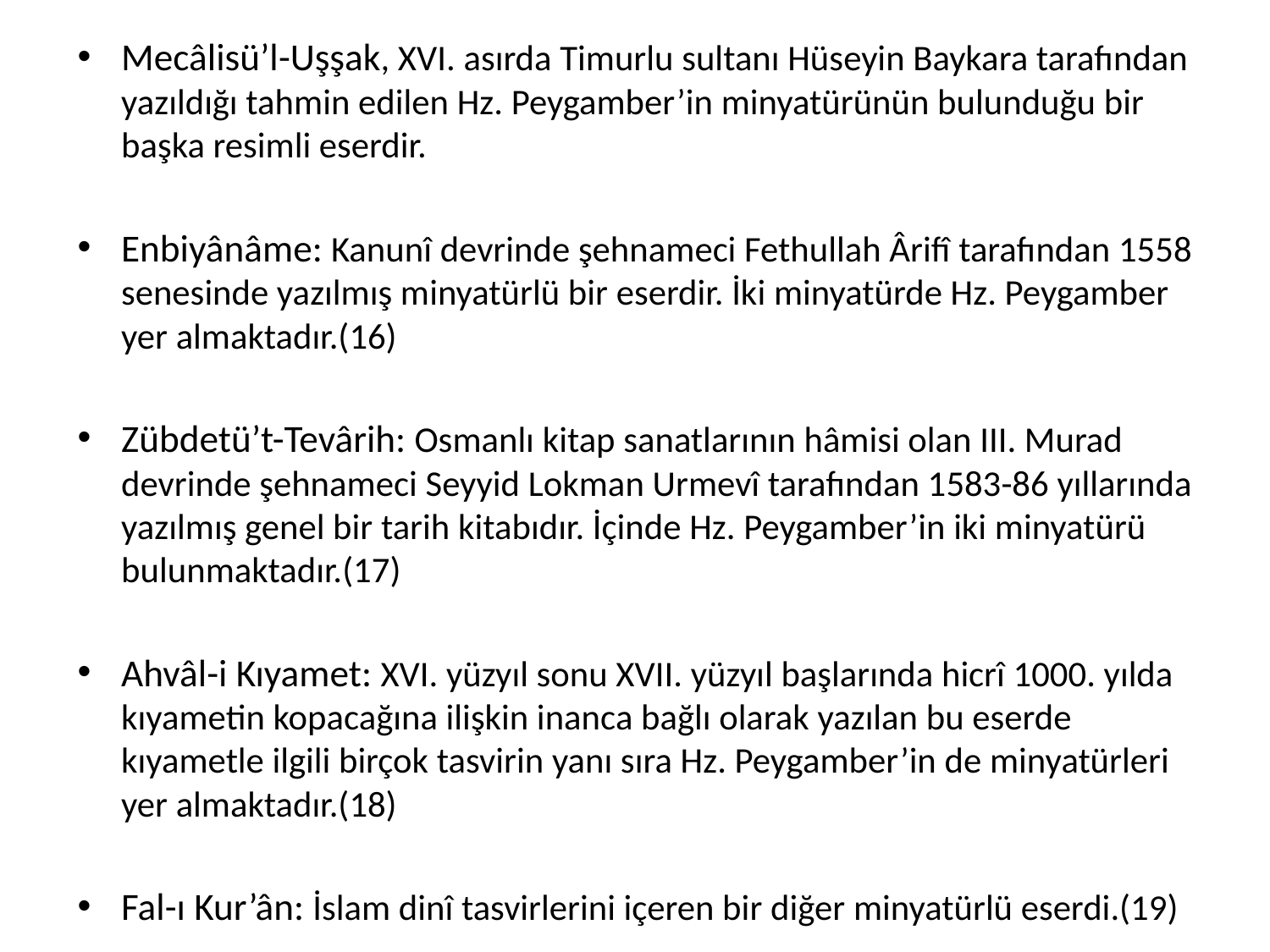

Mecâlisü’l-Uşşak, XVI. asırda Timurlu sultanı Hüseyin Baykara tarafından yazıldığı tahmin edilen Hz. Peygamber’in minyatürünün bulunduğu bir başka resimli eserdir.

Enbiyânâme: Kanunî devrinde şehnameci Fethullah Ârifî tarafından 1558 senesinde yazılmış minyatürlü bir eserdir. İki minyatürde Hz. Peygamber yer almaktadır.(16)

Zübdetü’t-Tevârih: Osmanlı kitap sanatlarının hâmisi olan III. Murad devrinde şehnameci Seyyid Lokman Urmevî tarafından 1583-86 yıllarında yazılmış genel bir tarih kitabıdır. İçinde Hz. Peygamber’in iki minyatürü bulunmaktadır.(17)

Ahvâl-i Kıyamet: XVI. yüzyıl sonu XVII. yüzyıl başlarında hicrî 1000. yılda kıyametin kopacağına ilişkin inanca bağlı olarak yazılan bu eserde kıyametle ilgili birçok tasvirin yanı sıra Hz. Peygamber’in de minyatürleri yer almaktadır.(18)

Fal-ı Kur’ân: İslam dinî tasvirlerini içeren bir diğer minyatürlü eserdi.(19)
#